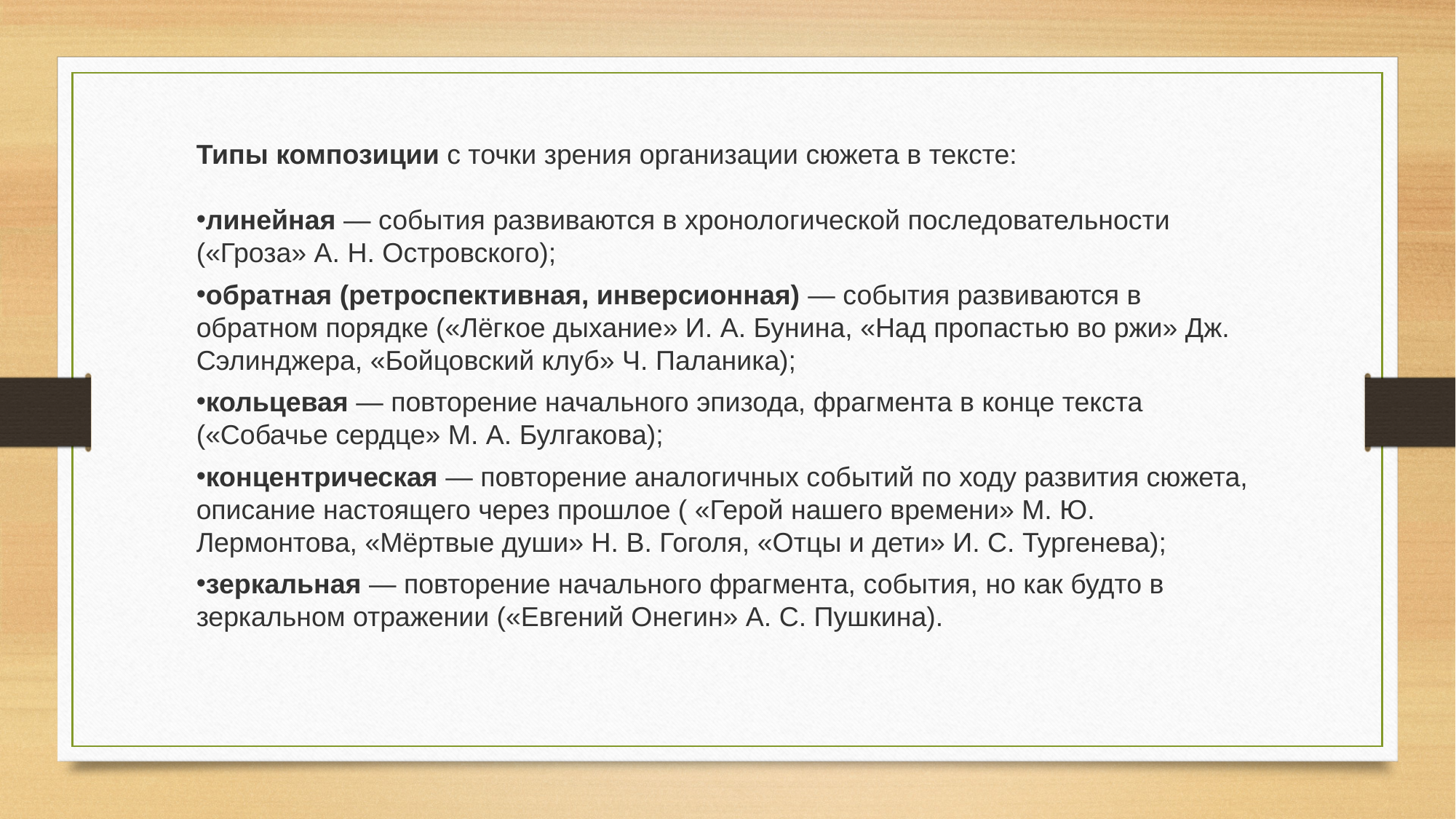

Типы композиции с точки зрения организации сюжета в тексте:

линейная — события развиваются в хронологической последовательности («Гроза» А. Н. Островского);
обратная (ретроспективная, инверсионная) — события развиваются в обратном порядке («Лёгкое дыхание» И. А. Бунина, «Над пропастью во ржи» Дж. Сэлинджера, «Бойцовский клуб» Ч. Паланика);
кольцевая — повторение начального эпизода, фрагмента в конце текста («Собачье сердце» М. А. Булгакова);
концентрическая — повторение аналогичных событий по ходу развития сюжета, описание настоящего через прошлое ( «Герой нашего времени» М. Ю. Лермонтова, «Мёртвые души» Н. В. Гоголя, «Отцы и дети» И. С. Тургенева);
зеркальная — повторение начального фрагмента, события, но как будто в зеркальном отражении («Евгений Онегин» А. С. Пушкина).